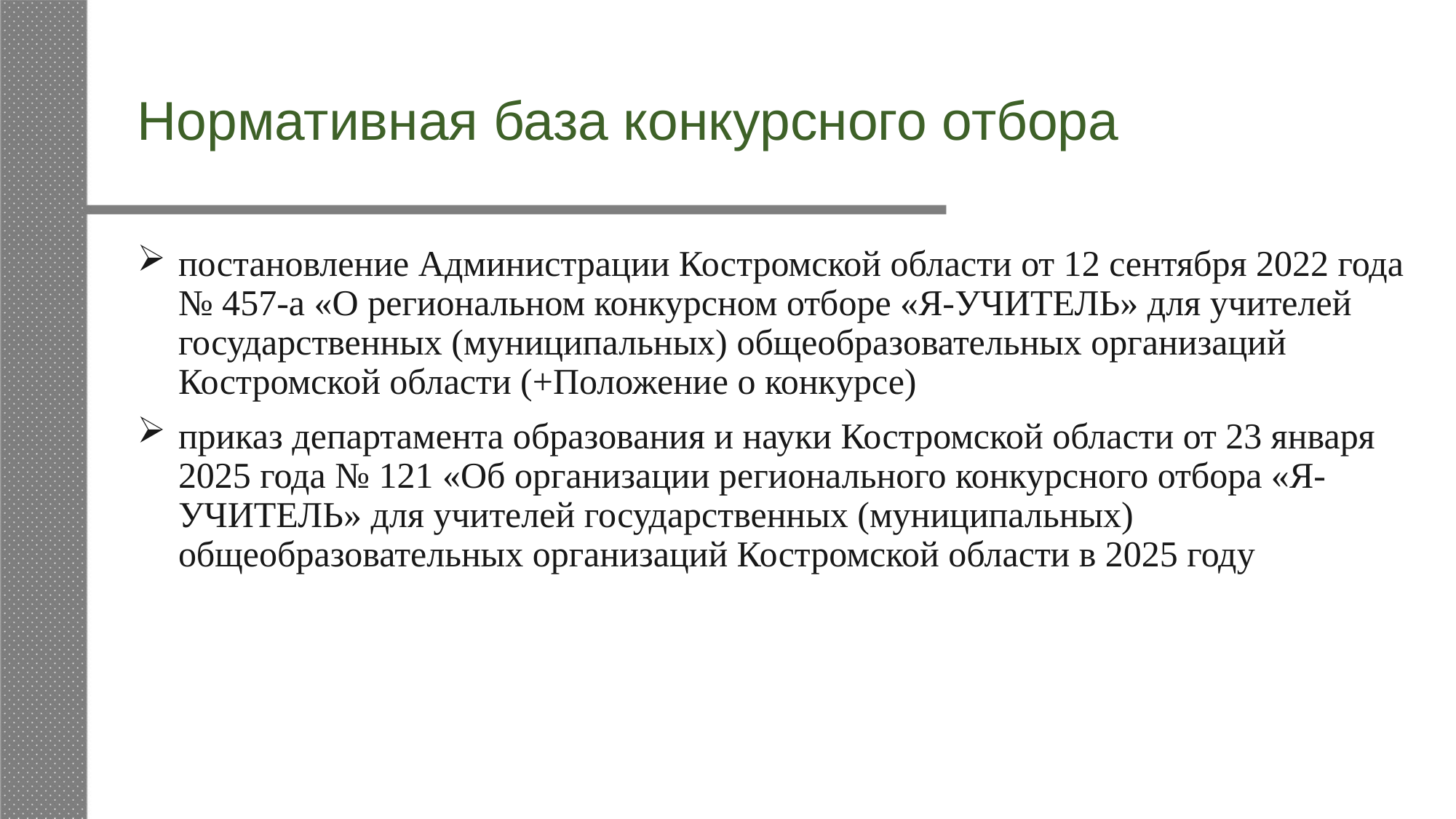

# Нормативная база конкурсного отбора
постановление Администрации Костромской области от 12 сентября 2022 года № 457-а «О региональном конкурсном отборе «Я-УЧИТЕЛЬ» для учителей государственных (муниципальных) общеобразовательных организаций Костромской области (+Положение о конкурсе)
приказ департамента образования и науки Костромской области от 23 января 2025 года № 121 «Об организации регионального конкурсного отбора «Я-УЧИТЕЛЬ» для учителей государственных (муниципальных) общеобразовательных организаций Костромской области в 2025 году